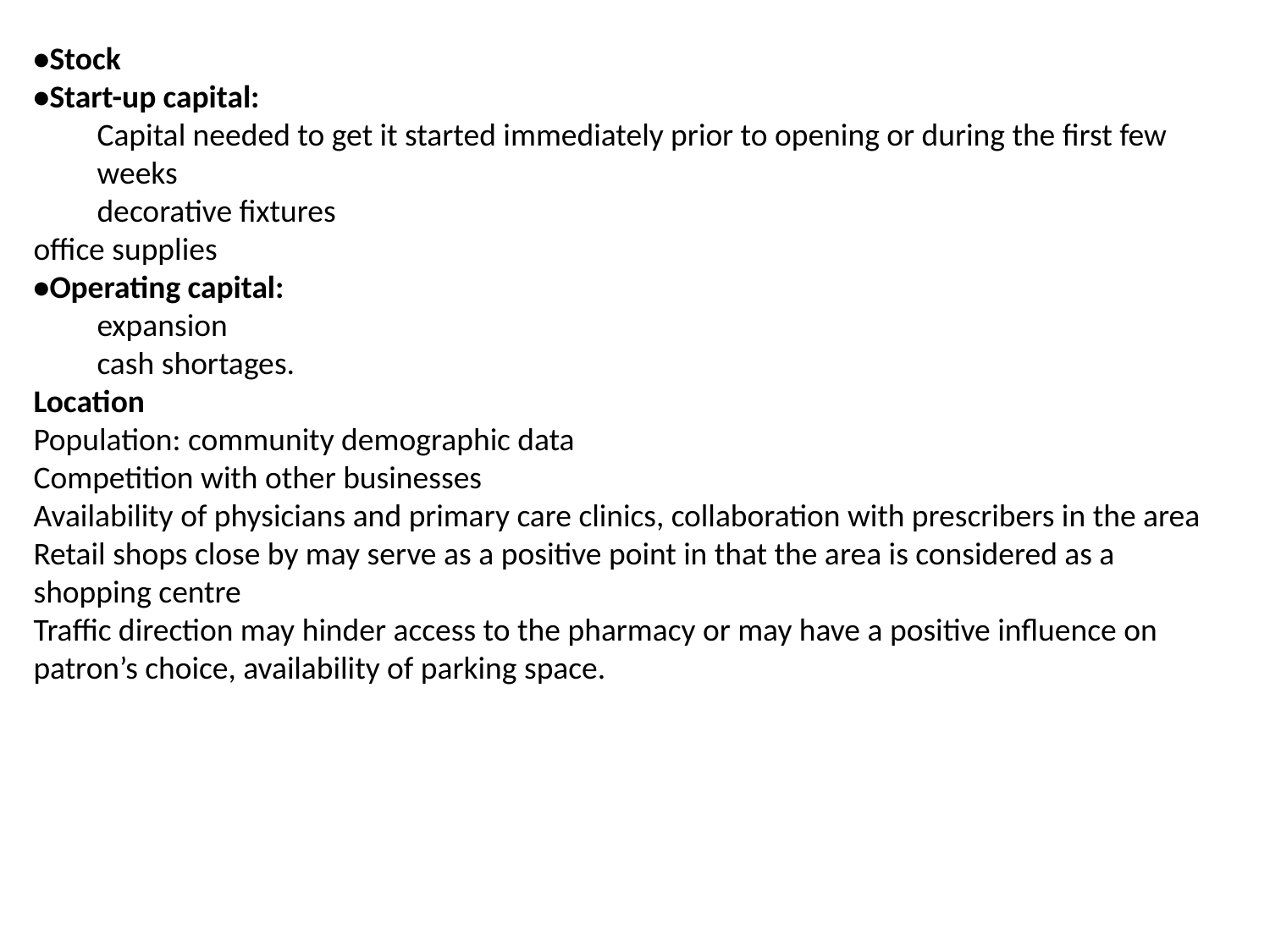

•Stock
•Start-up capital:
Capital needed to get it started immediately prior to opening or during the first few weeks
decorative fixtures
office supplies
•Operating capital:
expansion
cash shortages.
Location
Population: community demographic data
Competition with other businesses
Availability of physicians and primary care clinics, collaboration with prescribers in the area
Retail shops close by may serve as a positive point in that the area is considered as a shopping centre
Traffic direction may hinder access to the pharmacy or may have a positive influence on patron’s choice, availability of parking space.